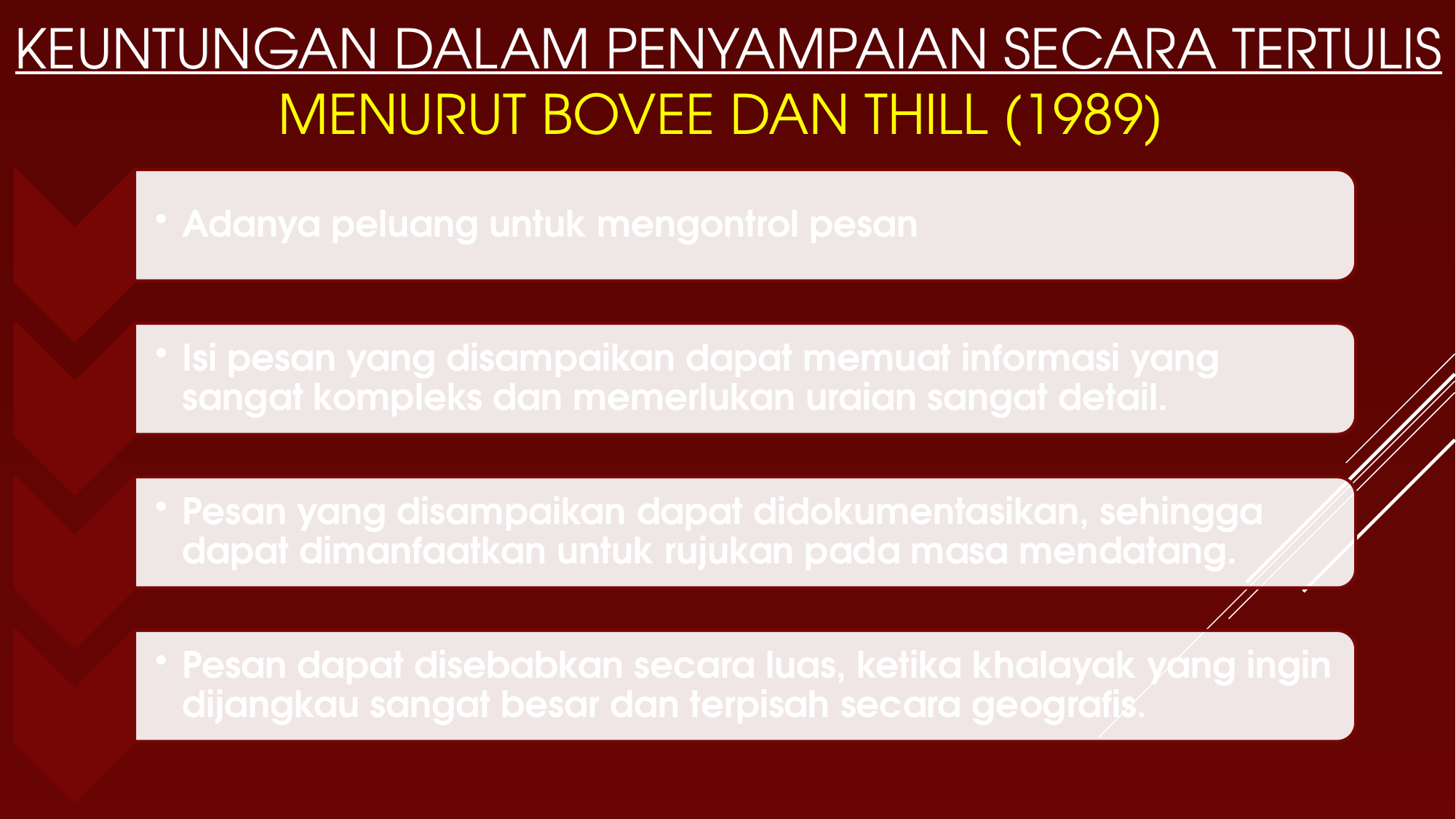

# Keuntungan dalam penyampaian secara tertulis Menurut Bovee dan Thill (1989)

Adanya peluang untuk mengontrol pesan

Isi pesan yang disampaikan dapat memuat informasi yang sangat kompleks dan memerlukan uraian sangat detail.

Pesan yang disampaikan dapat didokumentasikan, sehingga dapat dimanfaatkan untuk rujukan pada masa mendatang.

Pesan dapat disebabkan secara luas, ketika khalayak yang ingin dijangkau sangat besar dan terpisah secara geografis.